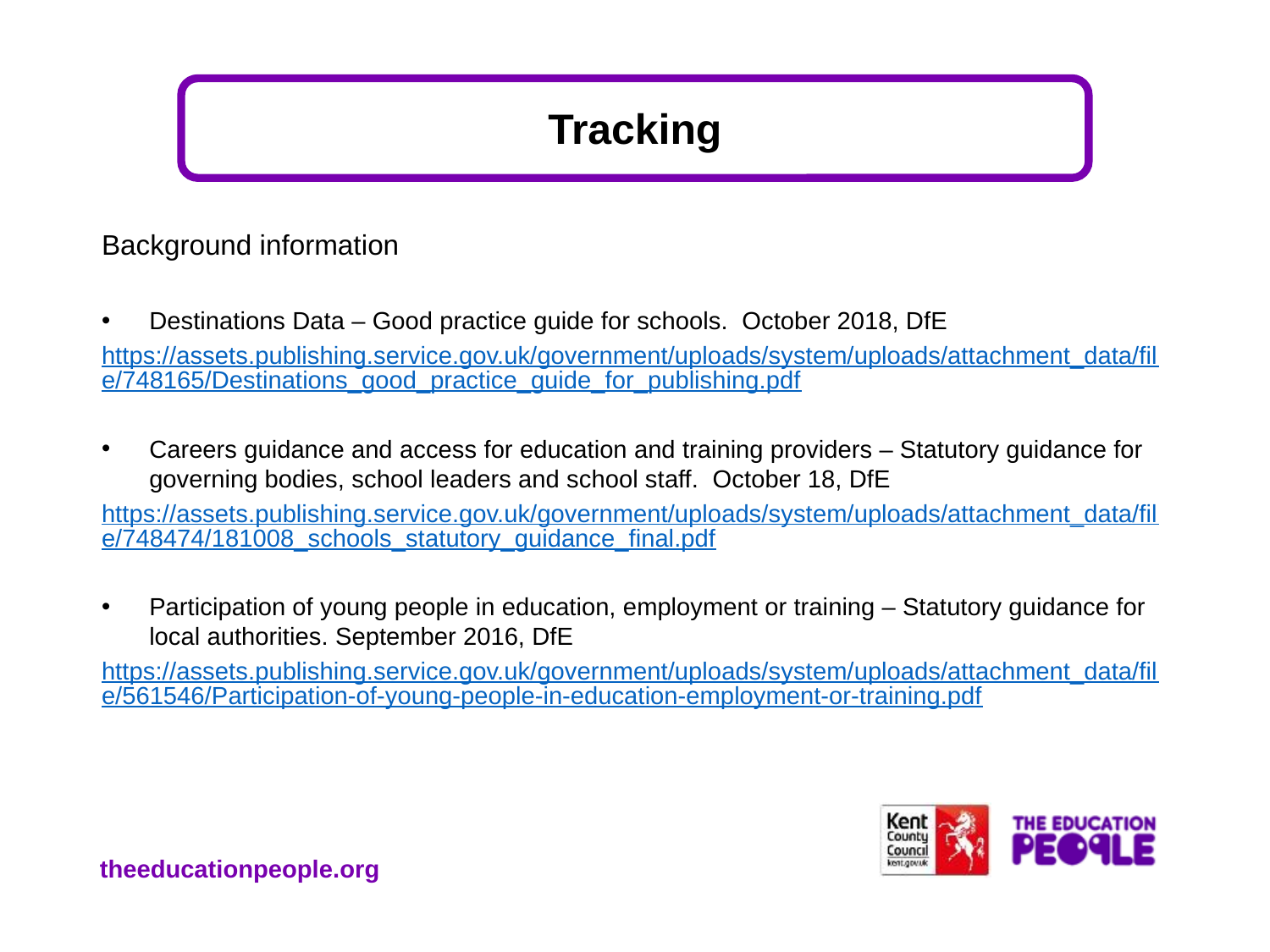

# Tracking
Background information

Destinations Data – Good practice guide for schools.  October 2018, DfE
https://assets.publishing.service.gov.uk/government/uploads/system/uploads/attachment_data/file/748165/Destinations_good_practice_guide_for_publishing.pdf

Careers guidance and access for education and training providers – Statutory guidance for governing bodies, school leaders and school staff.  October 18, DfE
https://assets.publishing.service.gov.uk/government/uploads/system/uploads/attachment_data/file/748474/181008_schools_statutory_guidance_final.pdf

Participation of young people in education, employment or training – Statutory guidance for local authorities. September 2016, DfE
https://assets.publishing.service.gov.uk/government/uploads/system/uploads/attachment_data/file/561546/Participation-of-young-people-in-education-employment-or-training.pdf